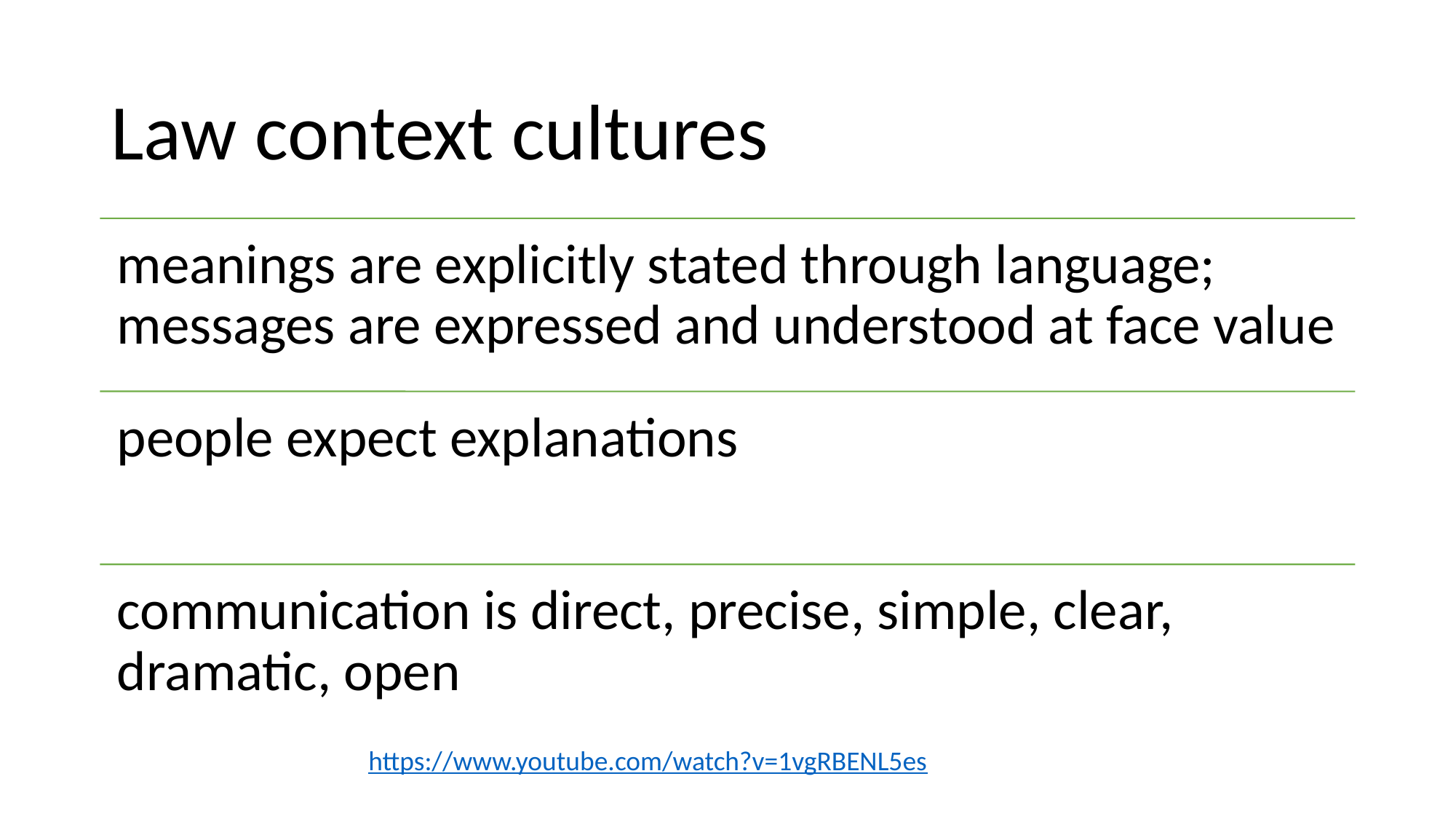

# Law context cultures
meanings are explicitly stated through language; messages are expressed and understood at face value
people expect explanations
communication is direct, precise, simple, clear, dramatic, open
https://www.youtube.com/watch?v=1vgRBENL5es